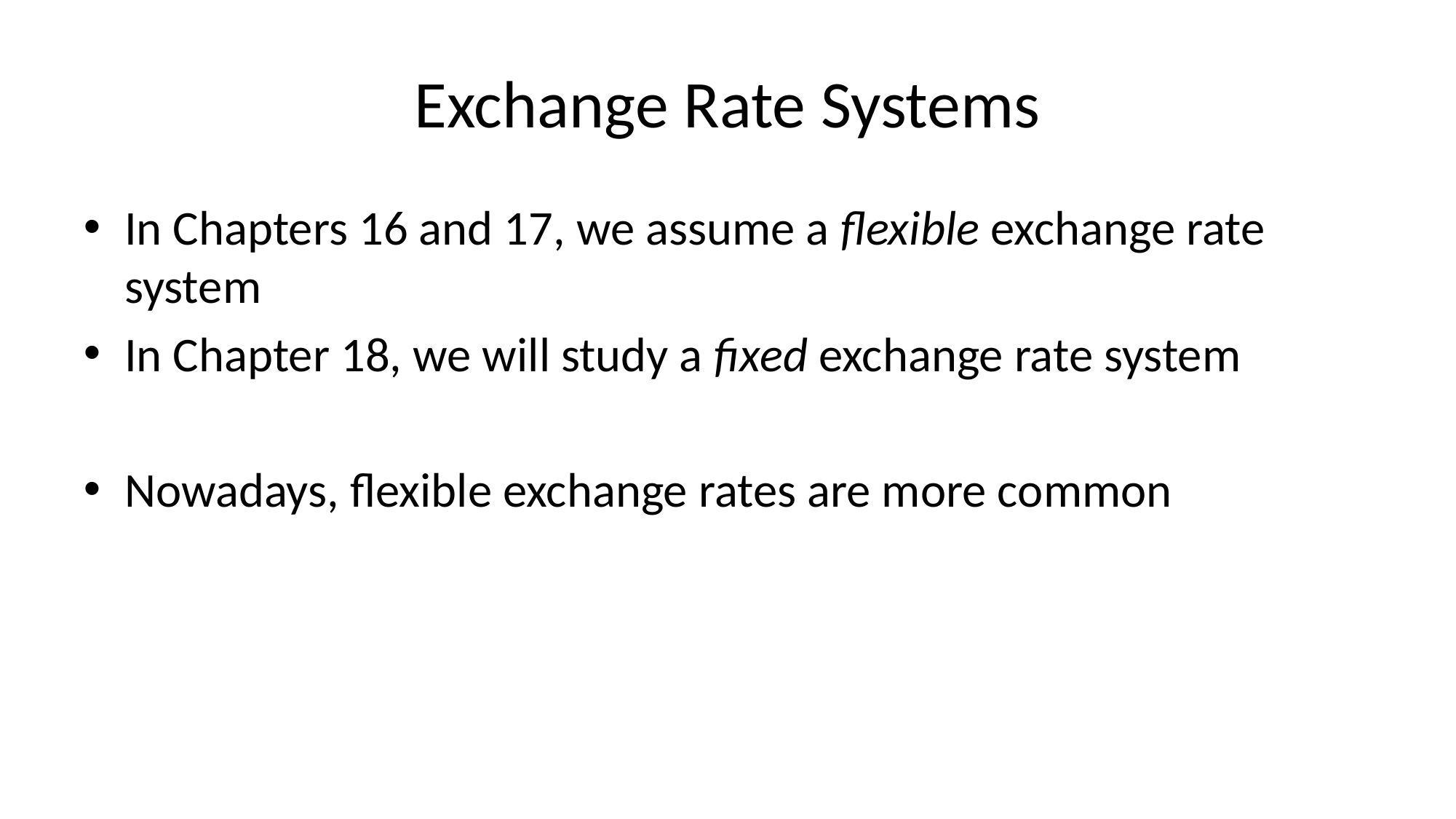

# Exchange Rate Systems
In Chapters 16 and 17, we assume a flexible exchange rate system
In Chapter 18, we will study a fixed exchange rate system

Nowadays, flexible exchange rates are more common